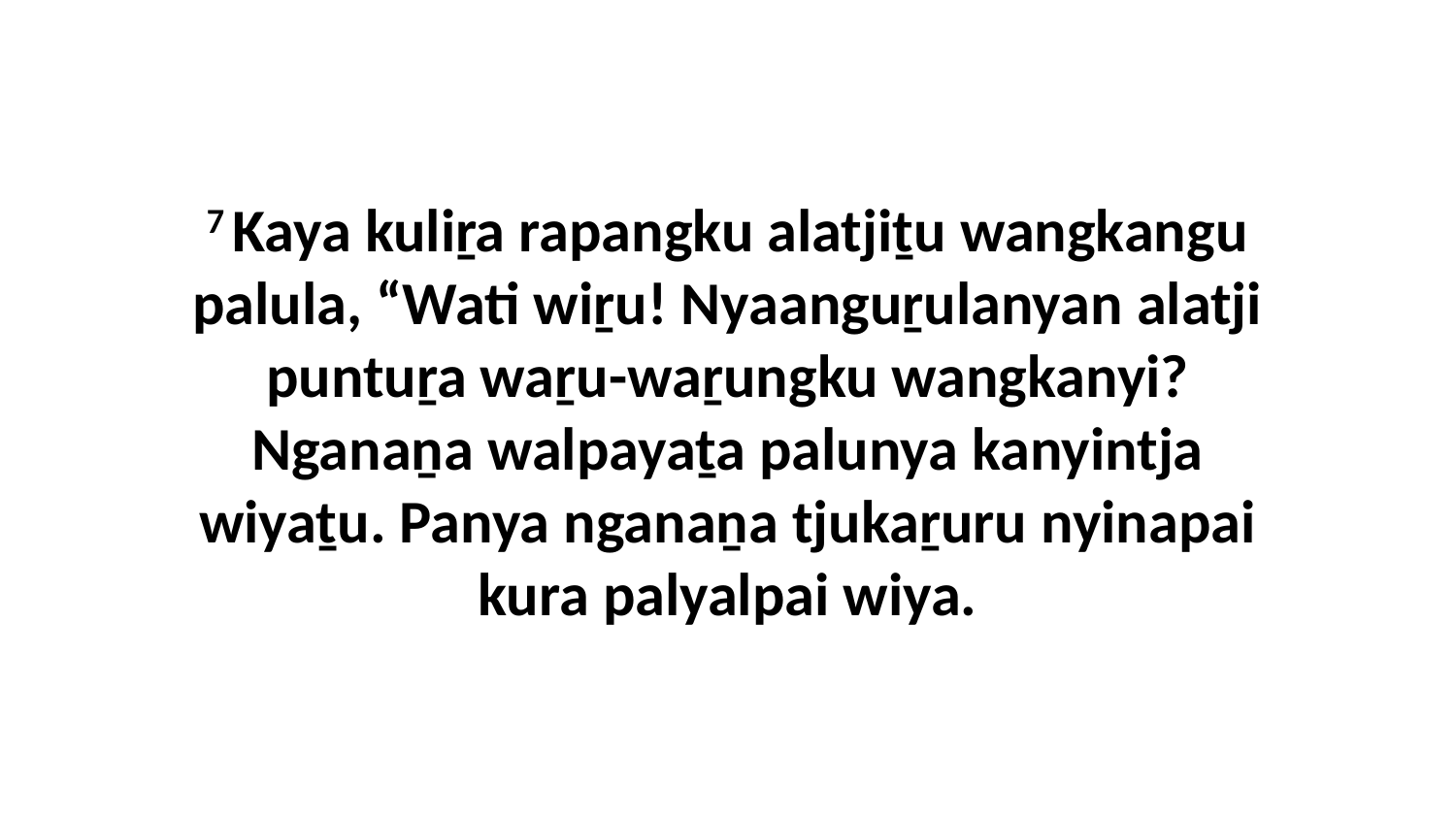

7 Kaya kuliṟa rapangku alatjiṯu wangkangu palula, “Wati wiṟu! Nyaanguṟulanyan alatji puntuṟa waṟu-waṟungku wangkanyi? Nganaṉa walpayaṯa palunya kanyintja wiyaṯu. Panya nganaṉa tjukaṟuru nyinapai kura palyalpai wiya.